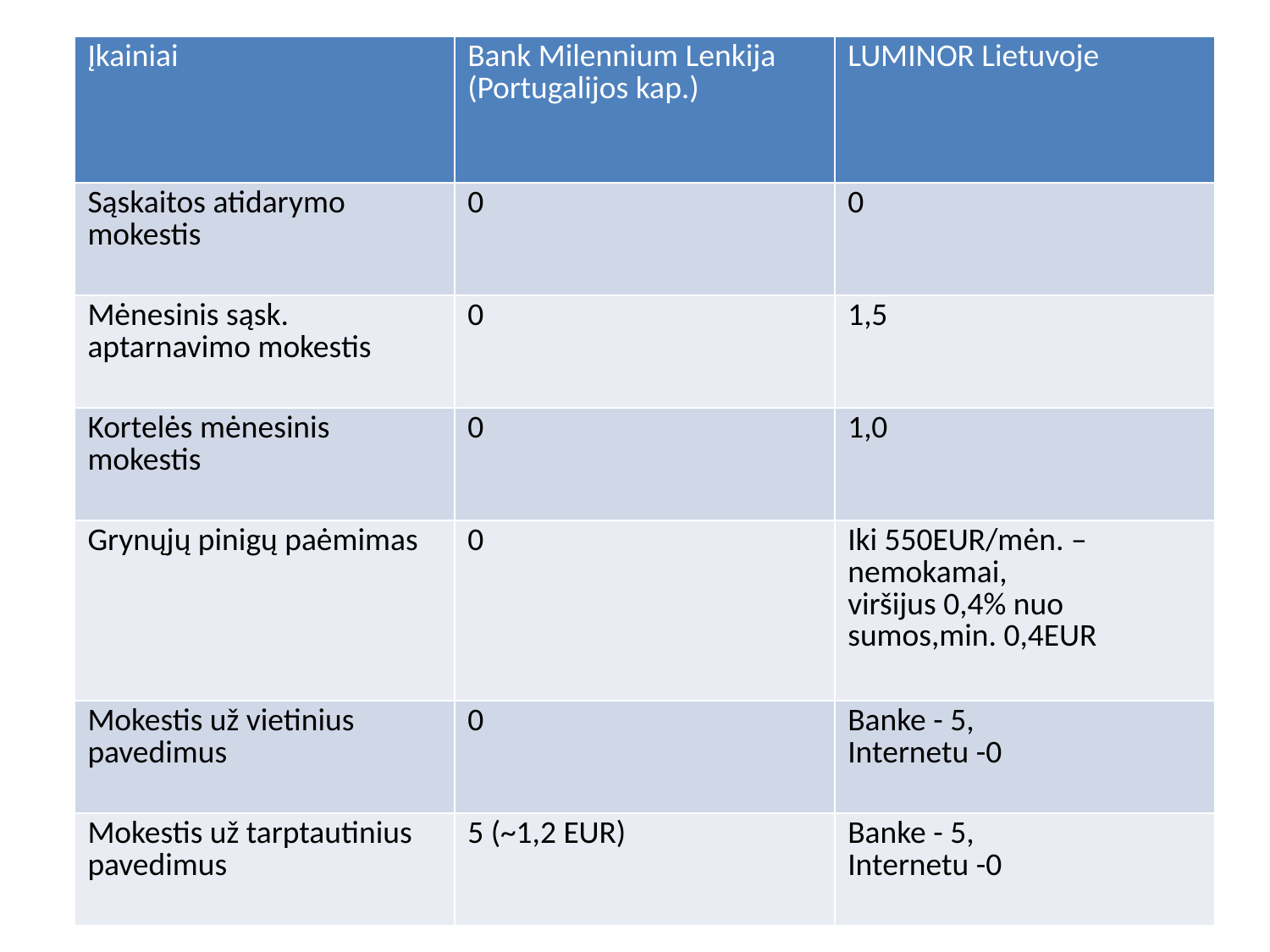

| Įkainiai | Bank Milennium Lenkija (Portugalijos kap.) | LUMINOR Lietuvoje |
| --- | --- | --- |
| Sąskaitos atidarymo mokestis | 0 | 0 |
| Mėnesinis sąsk. aptarnavimo mokestis | 0 | 1,5 |
| Kortelės mėnesinis mokestis | 0 | 1,0 |
| Grynųjų pinigų paėmimas | 0 | Iki 550EUR/mėn. – nemokamai, viršijus 0,4% nuo sumos,min. 0,4EUR |
| Mokestis už vietinius pavedimus | 0 | Banke - 5, Internetu -0 |
| Mokestis už tarptautinius pavedimus | 5 (~1,2 EUR) | Banke - 5, Internetu -0 |